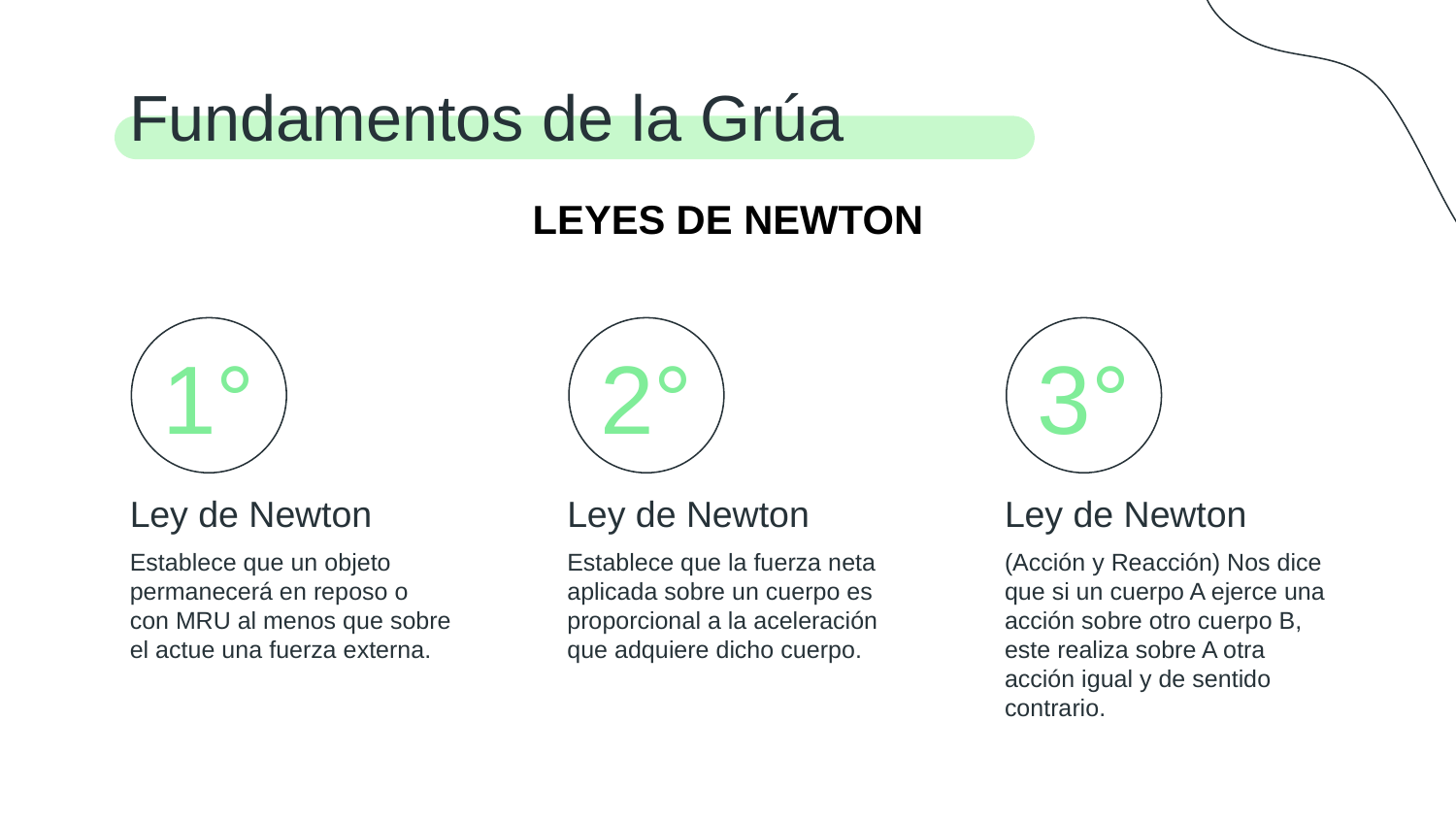

Fundamentos de la Grúa
LEYES DE NEWTON

# 1°
2°
3°
Ley de Newton
Ley de Newton
Ley de Newton
Establece que un objeto permanecerá en reposo o con MRU al menos que sobre el actue una fuerza externa.
Establece que la fuerza neta aplicada sobre un cuerpo es proporcional a la aceleración que adquiere dicho cuerpo.
(Acción y Reacción) Nos dice que si un cuerpo A ejerce una acción sobre otro cuerpo B, este realiza sobre A otra acción igual y de sentido contrario.